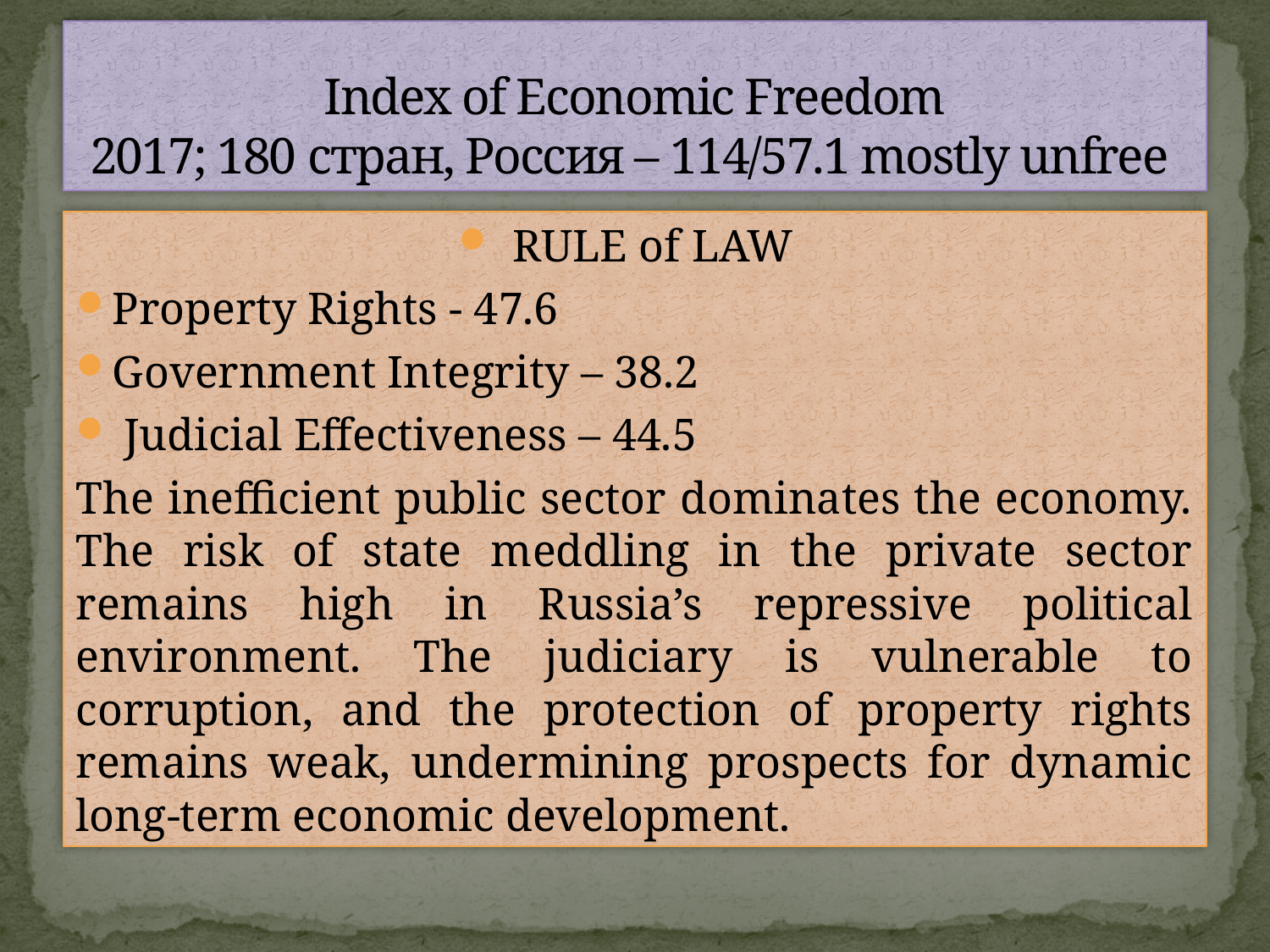

# Index of Economic Freedom 2017; 180 стран, Россия – 114/57.1 mostly unfree
RULE of LAW
Property Rights - 47.6
Government Integrity – 38.2
 Judicial Effectiveness – 44.5
The inefficient public sector dominates the economy. The risk of state meddling in the private sector remains high in Russia’s repressive political environment. The judiciary is vulnerable to corruption, and the protection of property rights remains weak, undermining prospects for dynamic long-term economic development.